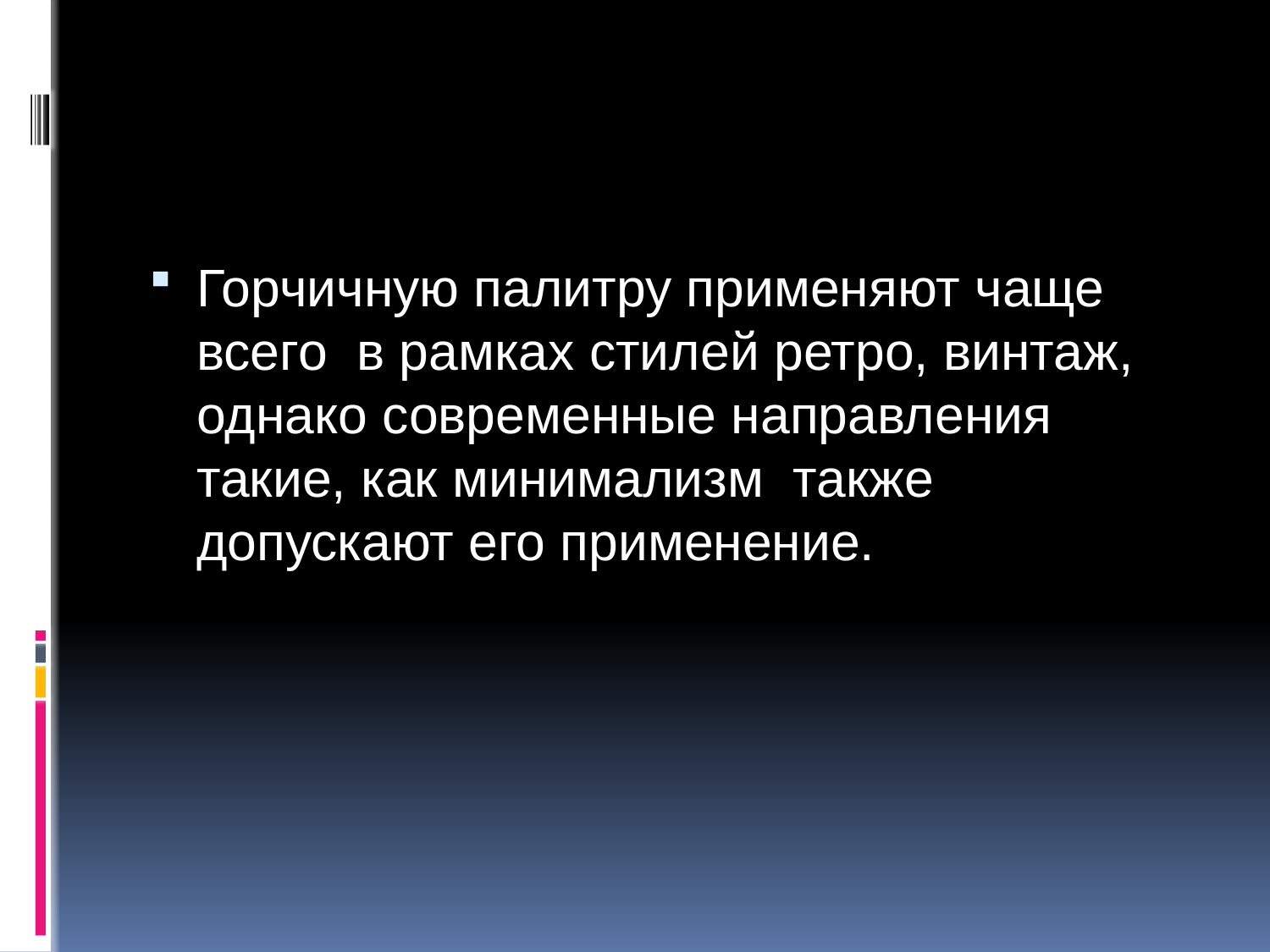

#
Горчичную палитру применяют чаще всего  в рамках стилей ретро, винтаж, однако современные направления такие, как минимализм  также  допускают его применение.